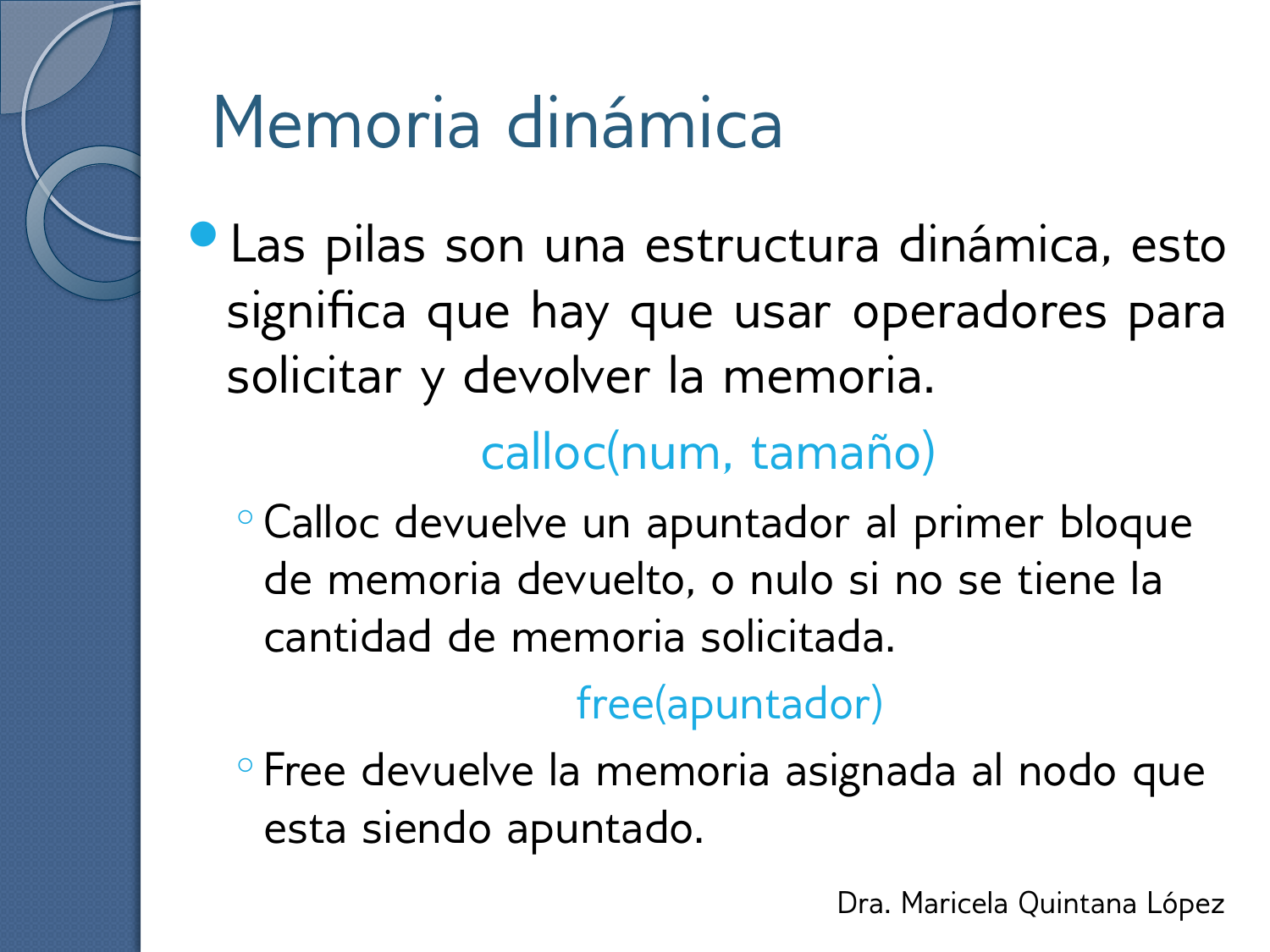

# Memoria dinámica
Las pilas son una estructura dinámica, esto significa que hay que usar operadores para solicitar y devolver la memoria.
calloc(num, tamaño)
Calloc devuelve un apuntador al primer bloque de memoria devuelto, o nulo si no se tiene la cantidad de memoria solicitada.
free(apuntador)
Free devuelve la memoria asignada al nodo que esta siendo apuntado.